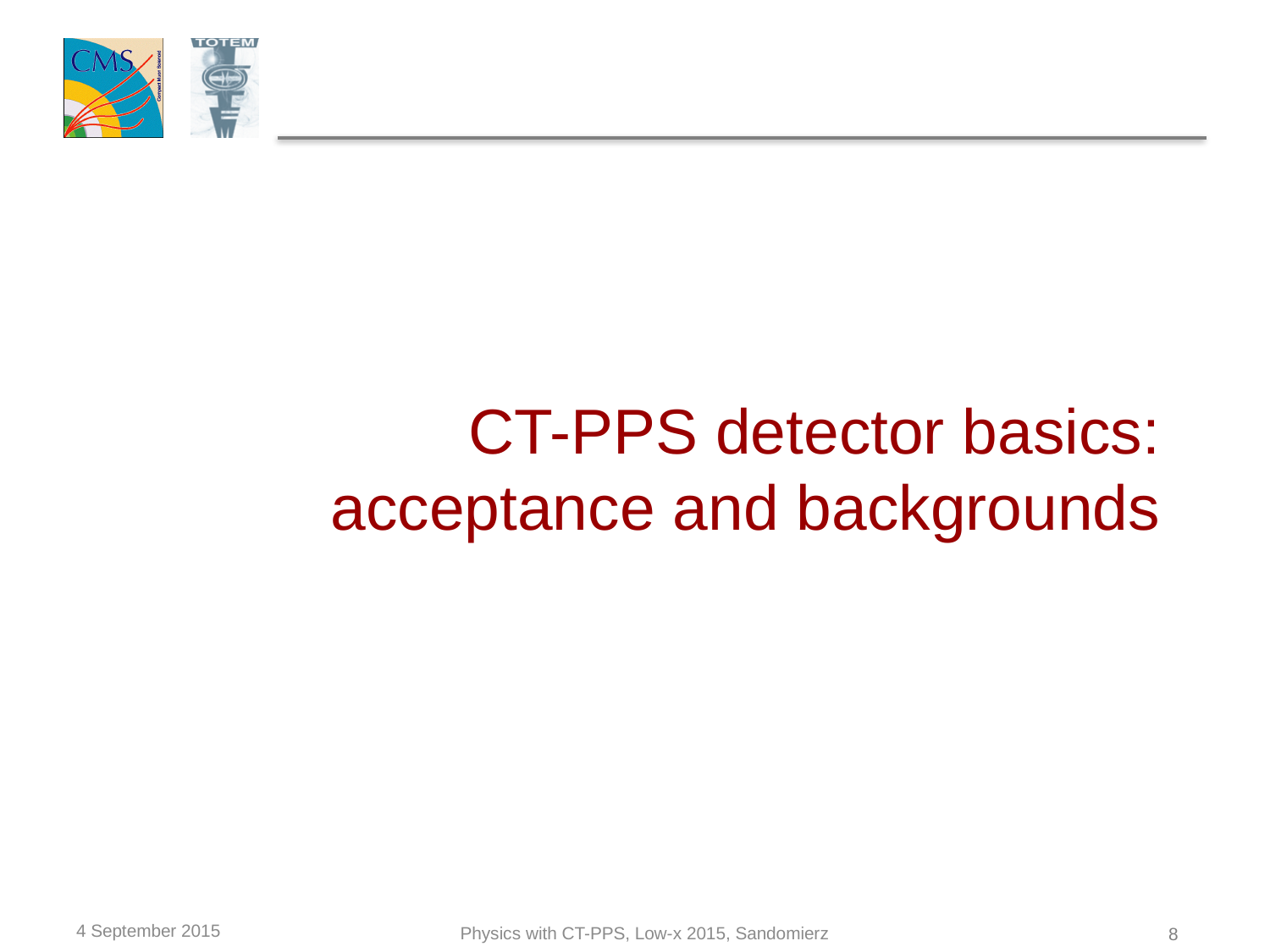

CT-PPS detector basics:
acceptance and backgrounds
4 September 2015
Physics with CT-PPS, Low-x 2015, Sandomierz
8